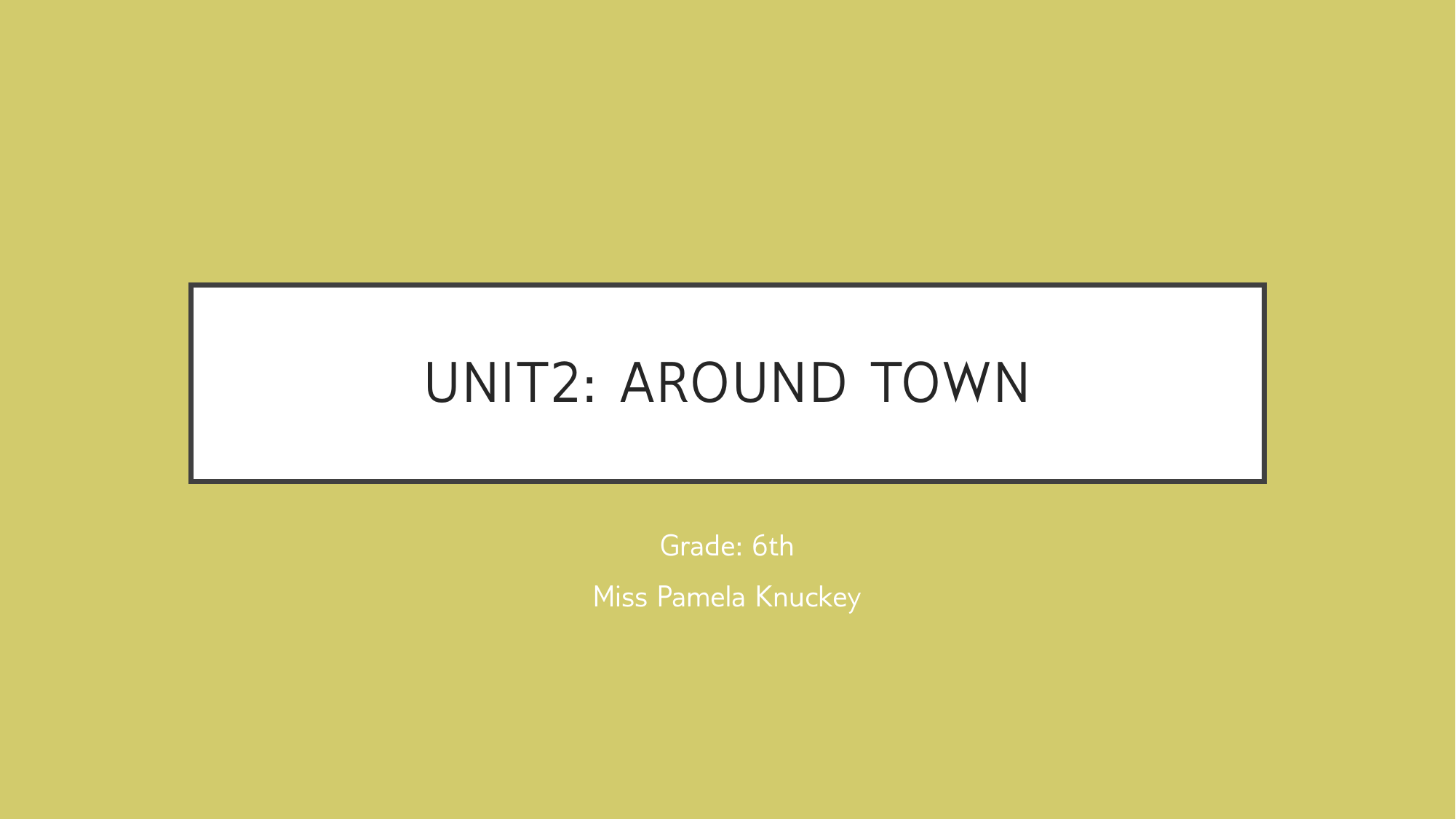

# UNIT2: AROUND TOWN
Grade: 6th
Miss Pamela Knuckey